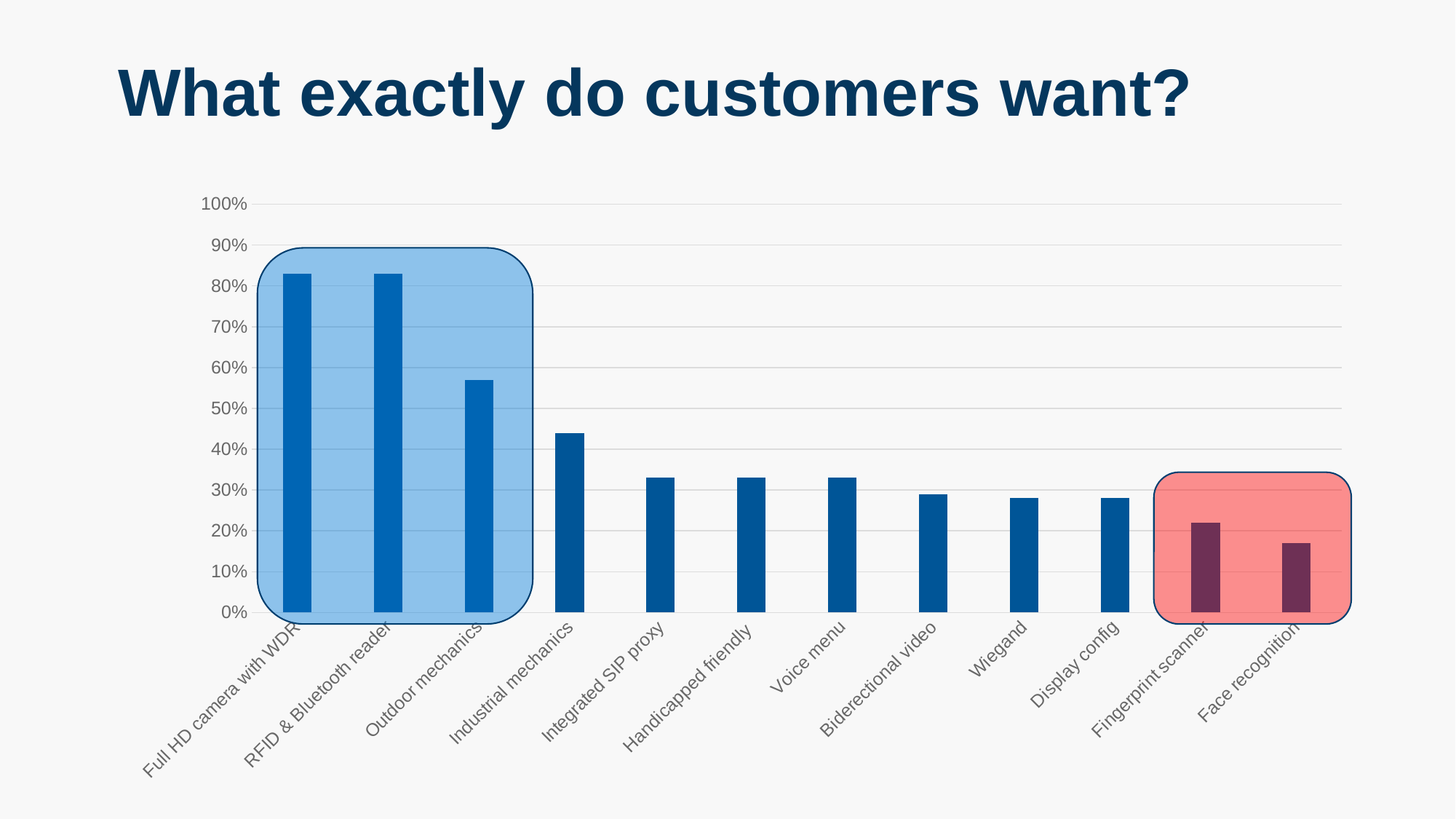

What exactly do customers want?

### Chart

| Category | Řada 1 |
|---|---|
| Full HD camera with WDR | 0.83 |
| RFID & Bluetooth reader | 0.83 |
| Outdoor mechanics | 0.57 |
| Industrial mechanics | 0.44 |
| Integrated SIP proxy | 0.33 |
| Handicapped friendly  | 0.33 |
| Voice menu | 0.33 |
| Biderectional video | 0.29 |
| Wiegand | 0.28 |
| Display config | 0.28 |
| Fingerprint scanner | 0.22 |
| Face recognition | 0.17 |